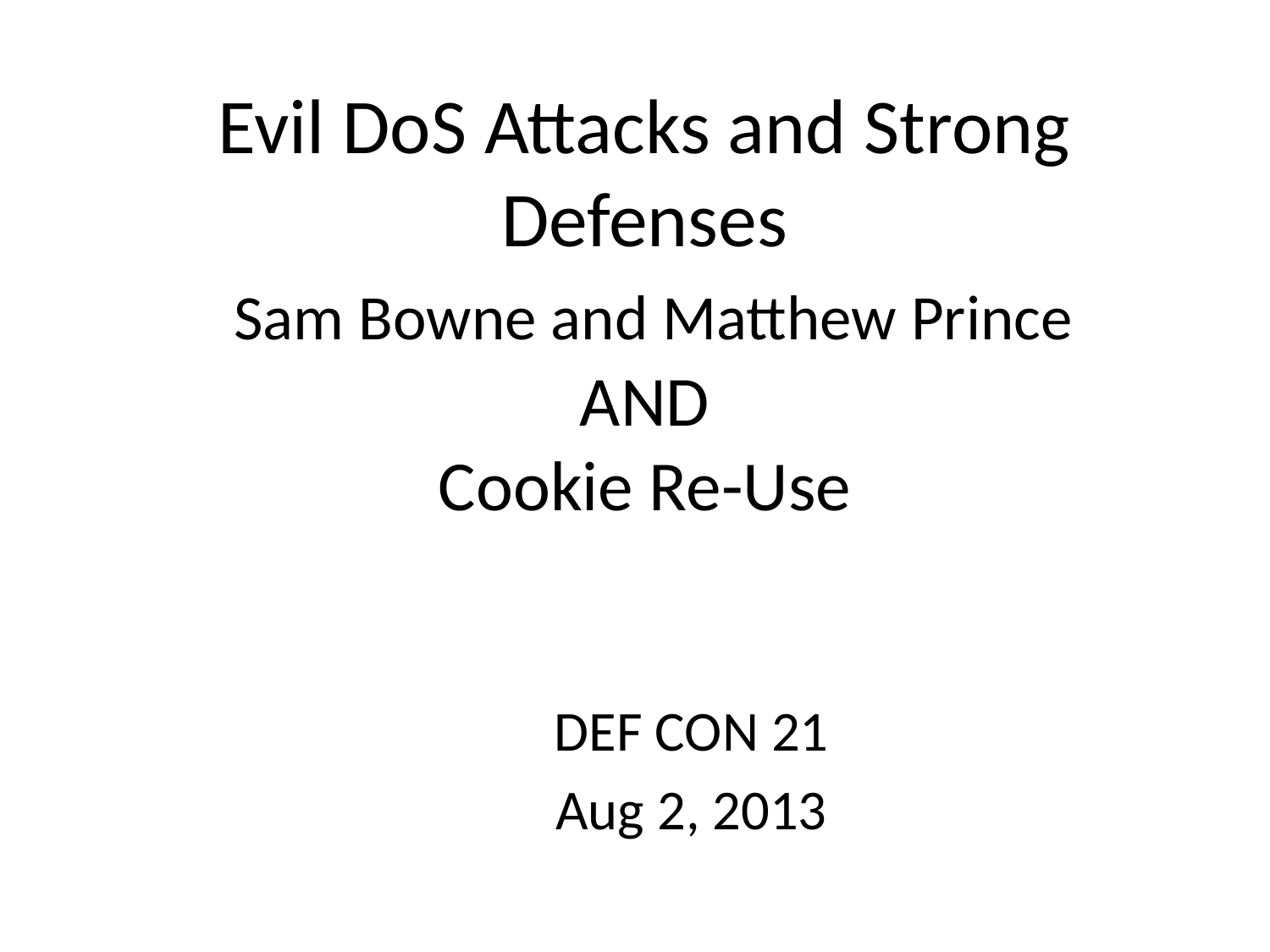

# Evil DoS Attacks and Strong Defenses Sam Bowne and Matthew Prince AND Cookie Re-Use
DEF CON 21
Aug 2, 2013